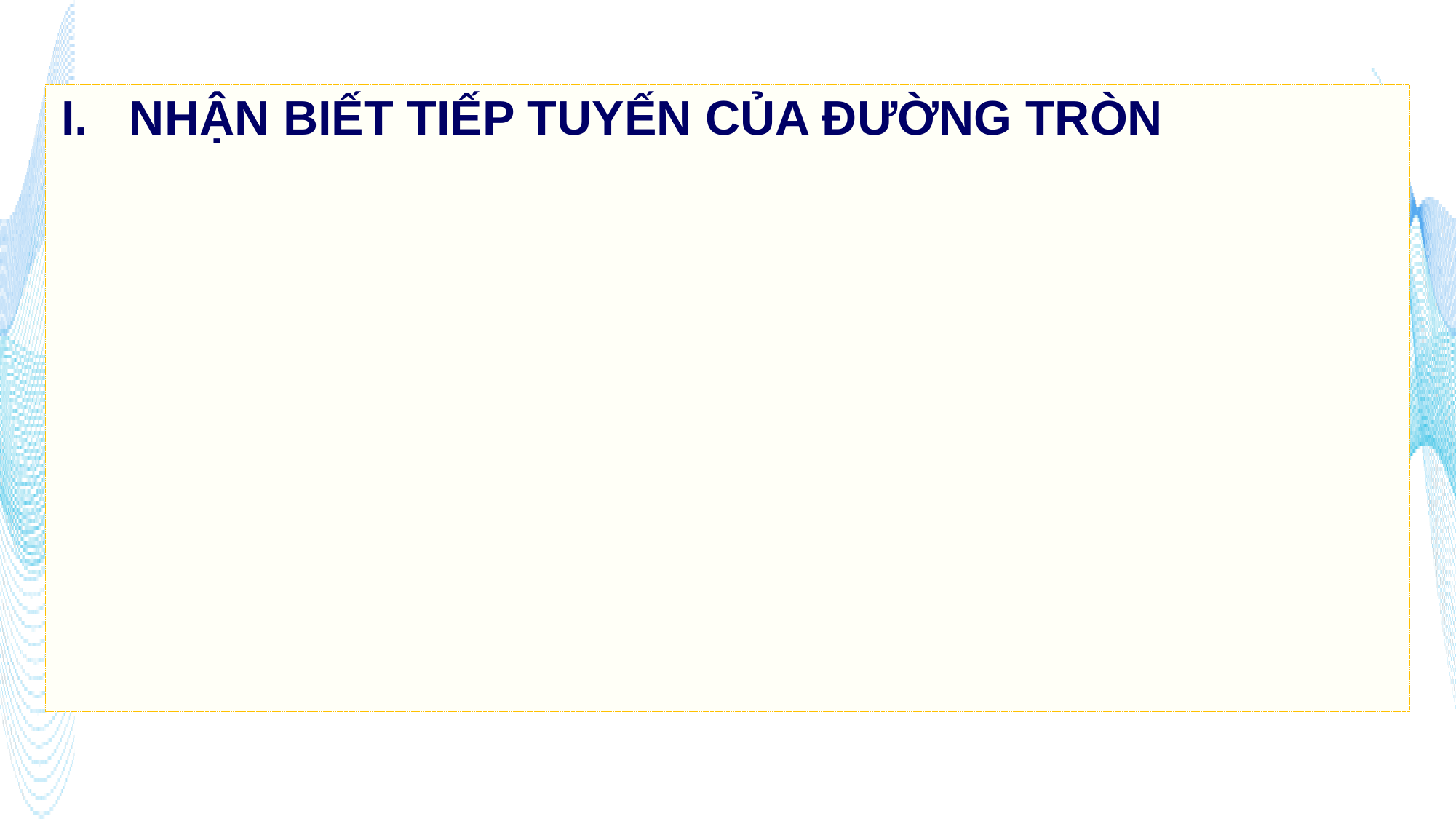

NHẬN BIẾT TIẾP TUYẾN CỦA ĐƯỜNG TRÒN